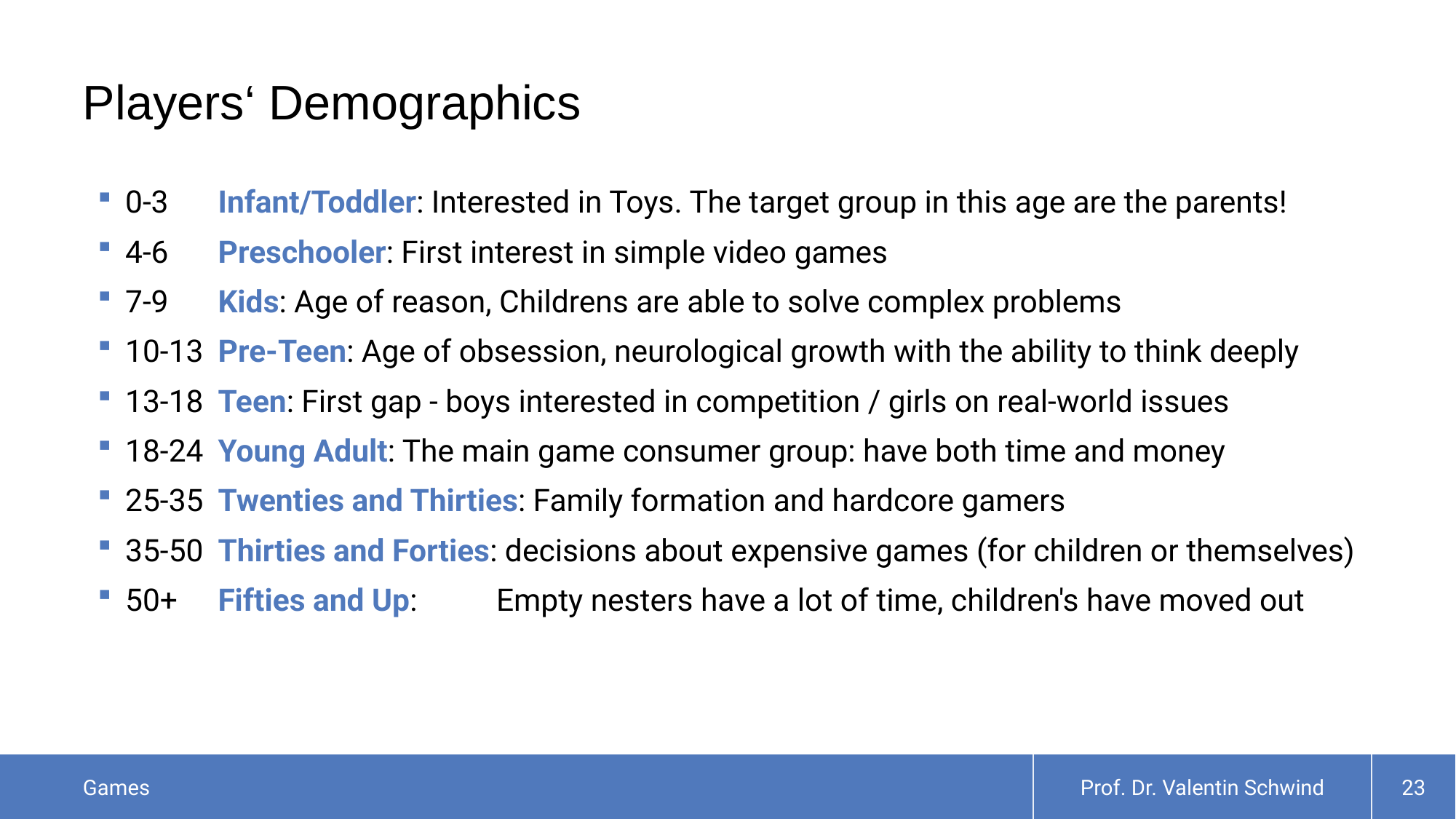

# Players‘ Demographics
0-3		Infant/Toddler: Interested in Toys. The target group in this age are the parents!
4-6		Preschooler: First interest in simple video games
7-9		Kids: Age of reason, Childrens are able to solve complex problems
10-13	Pre-Teen: Age of obsession, neurological growth with the ability to think deeply
13-18	Teen: First gap - boys interested in competition / girls on real-world issues
18-24	Young Adult: The main game consumer group: have both time and money
25-35	Twenties and Thirties: Family formation and hardcore gamers
35-50	Thirties and Forties: decisions about expensive games (for children or themselves)
50+		Fifties and Up:	Empty nesters have a lot of time, children's have moved out

Games
Prof. Dr. Valentin Schwind
23